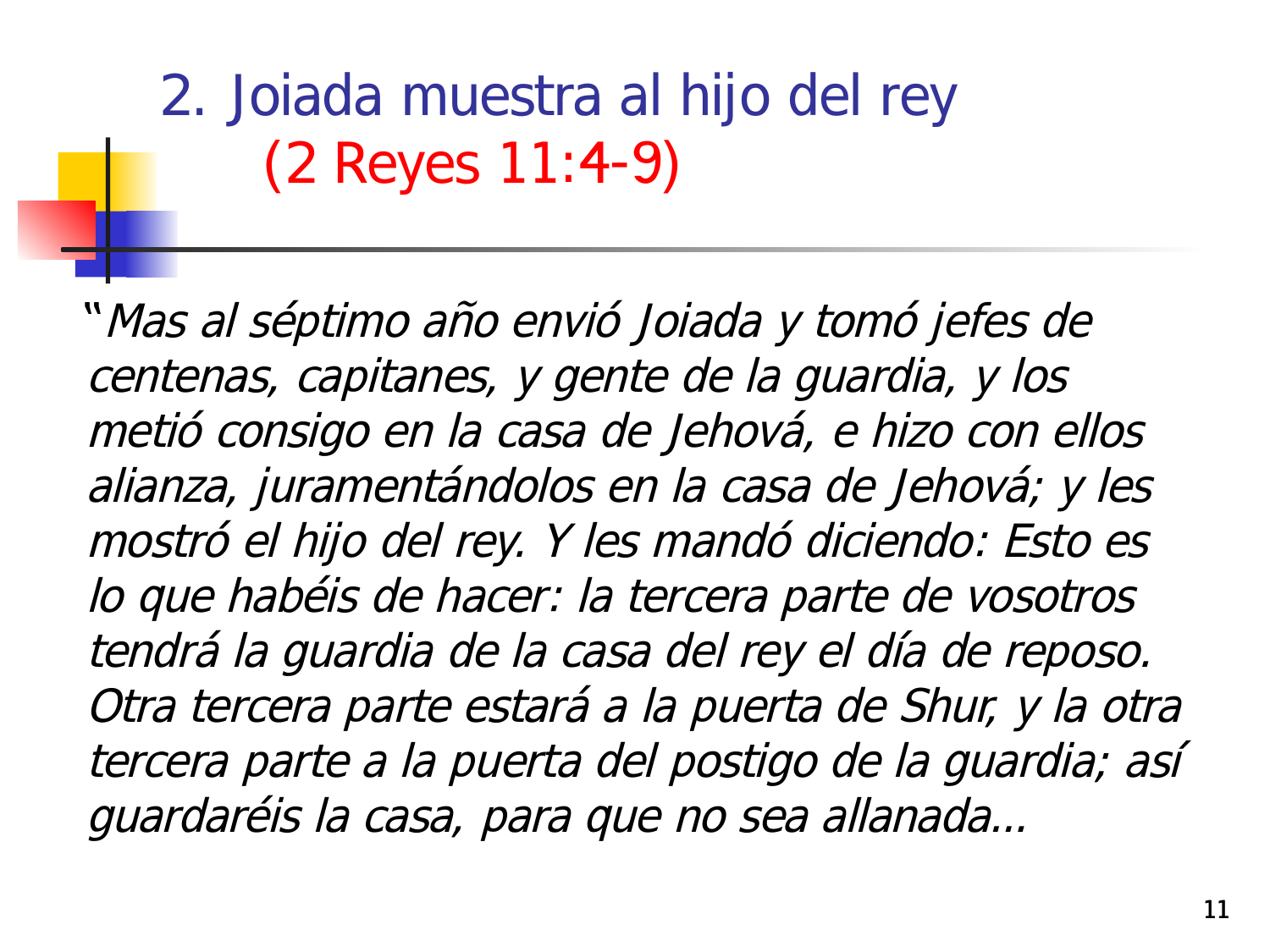

# 2. Joiada muestra al hijo del rey (2 Reyes 11:4-9)

“Mas al séptimo año envió Joiada y tomó jefes de centenas, capitanes, y gente de la guardia, y los metió consigo en la casa de Jehová, e hizo con ellos alianza, juramentándolos en la casa de Jehová; y les mostró el hijo del rey. Y les mandó diciendo: Esto es lo que habéis de hacer: la tercera parte de vosotros tendrá la guardia de la casa del rey el día de reposo. Otra tercera parte estará a la puerta de Shur, y la otra tercera parte a la puerta del postigo de la guardia; así guardaréis la casa, para que no sea allanada…

11
11